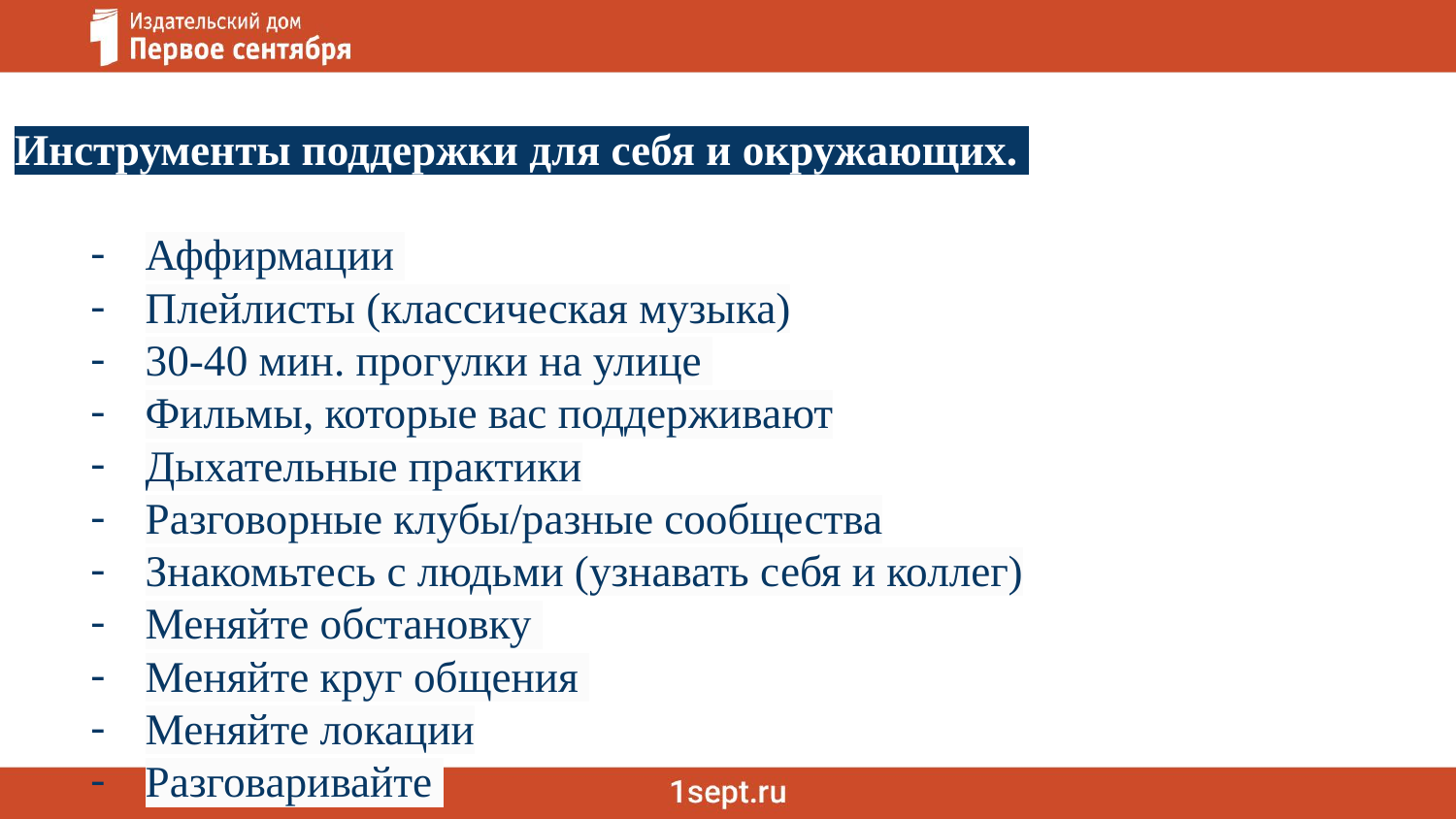

Инструменты поддержки для себя и окружающих.

Аффирмации
Плейлисты (классическая музыка)
30-40 мин. прогулки на улице
Фильмы, которые вас поддерживают
Дыхательные практики
Разговорные клубы/разные сообщества
Знакомьтесь с людьми (узнавать себя и коллег)
Меняйте обстановку
Меняйте круг общения
Меняйте локации
Разговаривайте